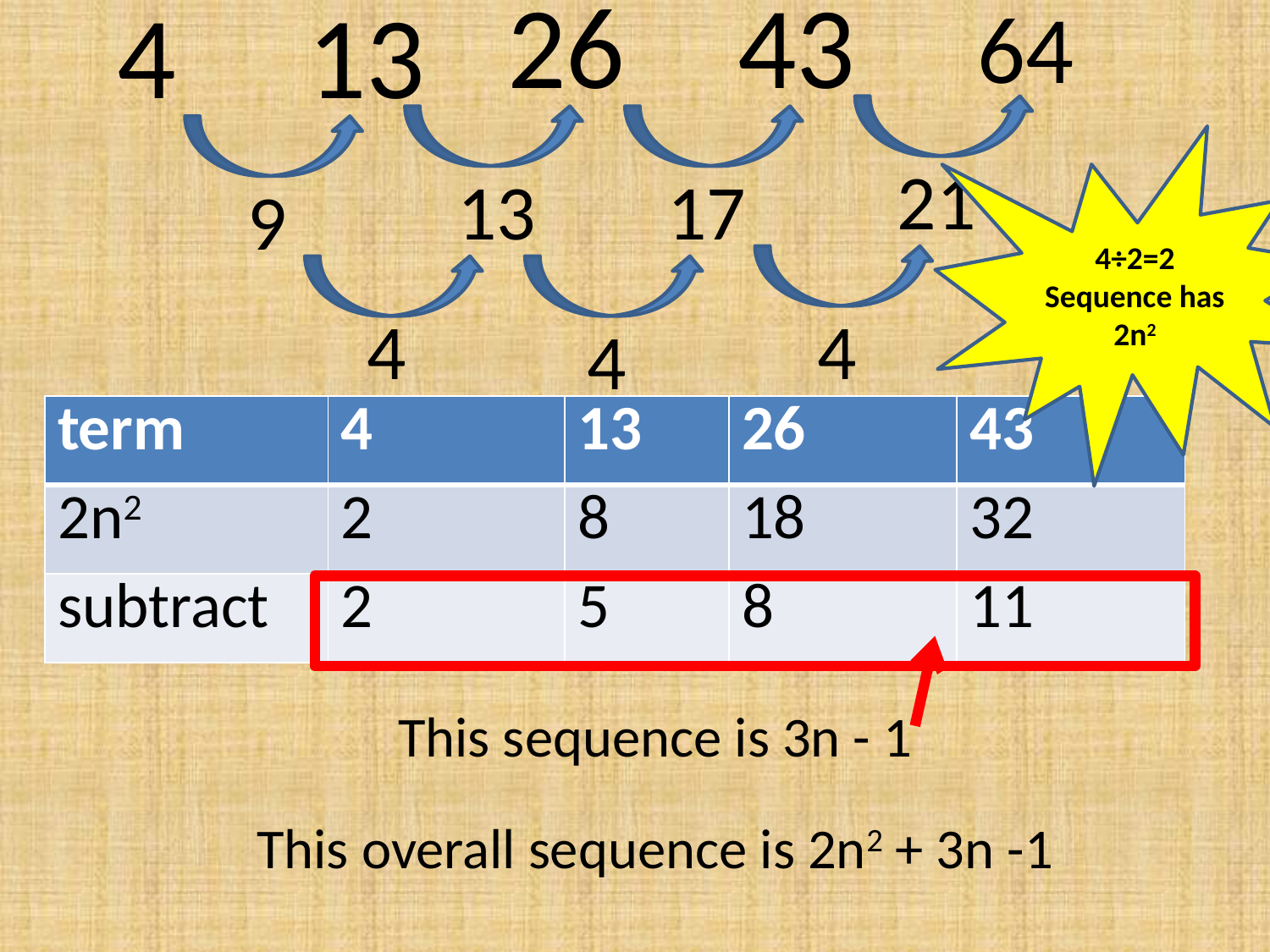

26
43
4
13
64

4÷2=2
Sequence has 2n2
21
13
17
9

4
4
4
| term | 4 | 13 | 26 | 43 |
| --- | --- | --- | --- | --- |
| 2n2 | 2 | 8 | 18 | 32 |
| subtract | 2 | 5 | 8 | 11 |

This sequence is 3n - 1
This overall sequence is 2n2 + 3n -1